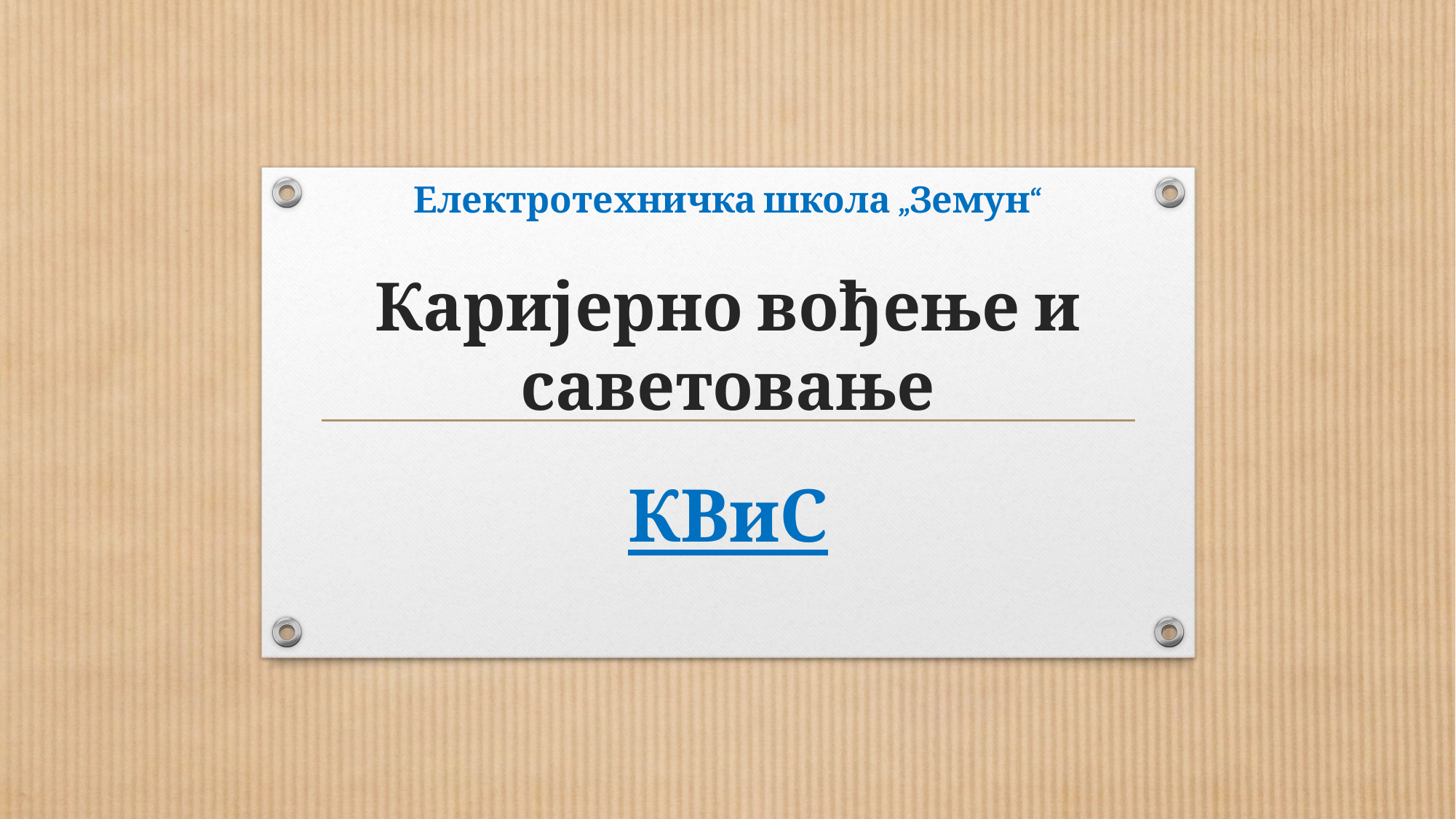

# Електротехничка школа „Земун“ Каријерно вођење и саветовање
КВиС